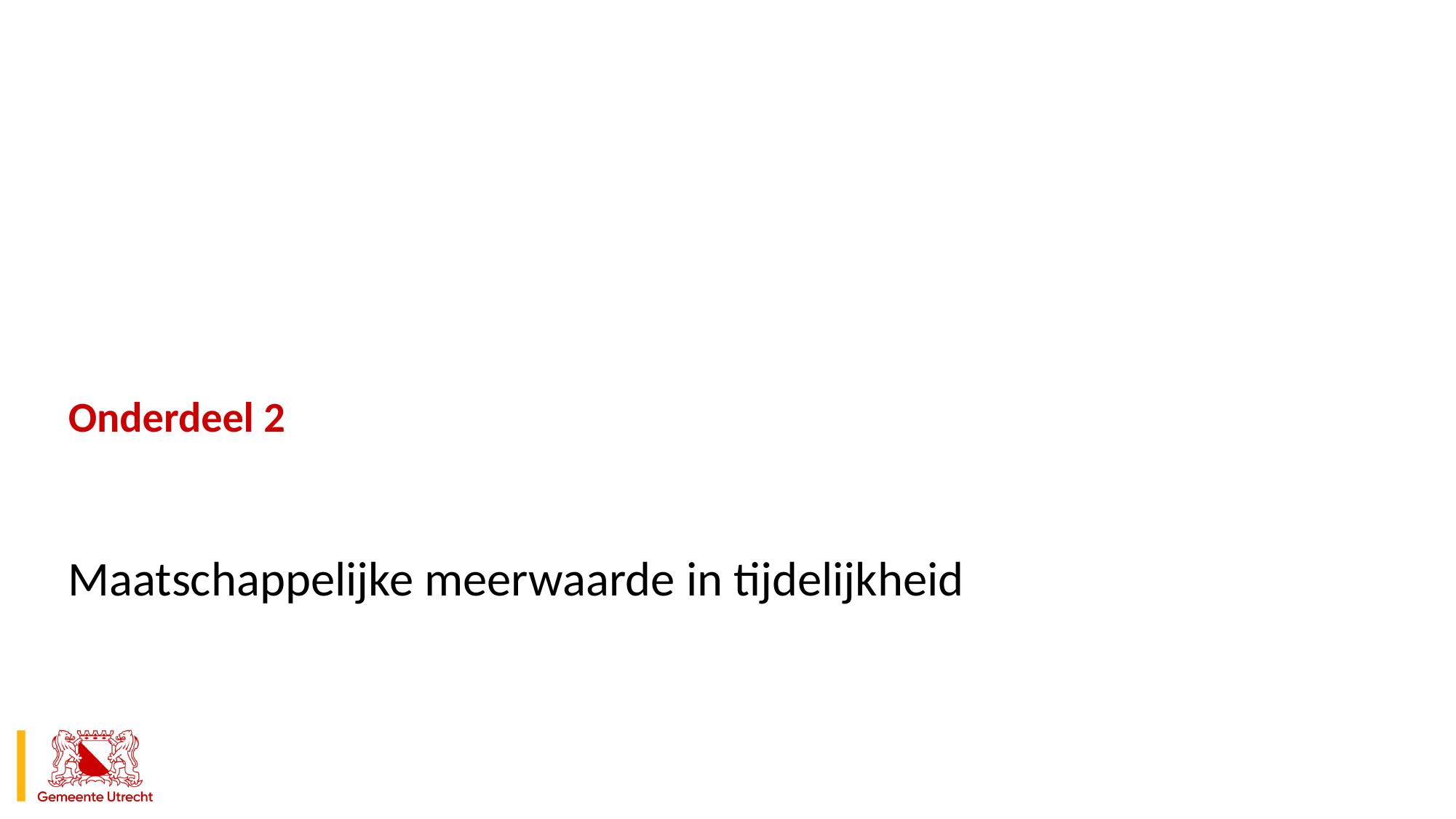

# Onderdeel 2
Maatschappelijke meerwaarde in tijdelijkheid